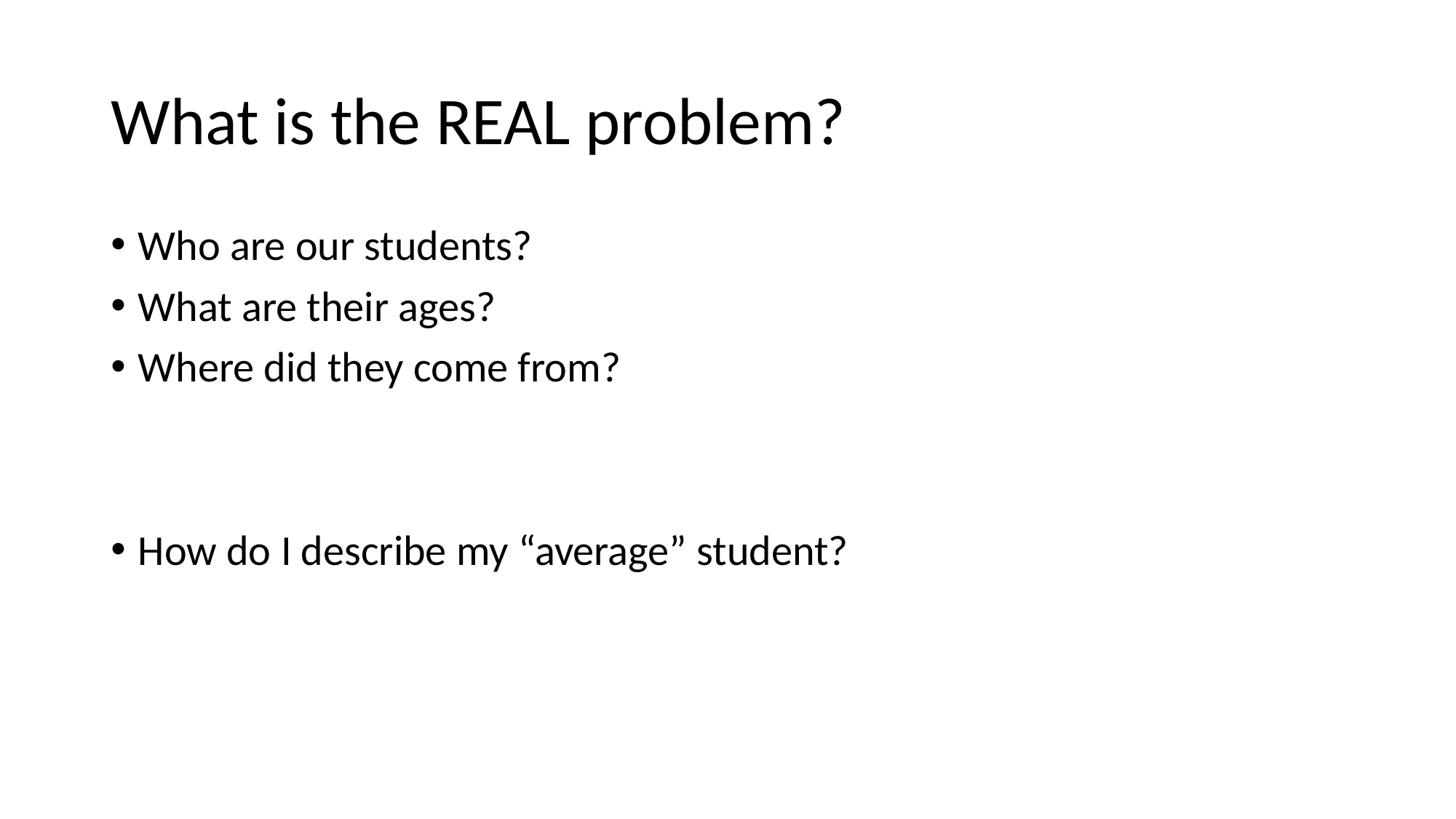

# What is the REAL problem?
Who are our students?
What are their ages?
Where did they come from?

How do I describe my “average” student?